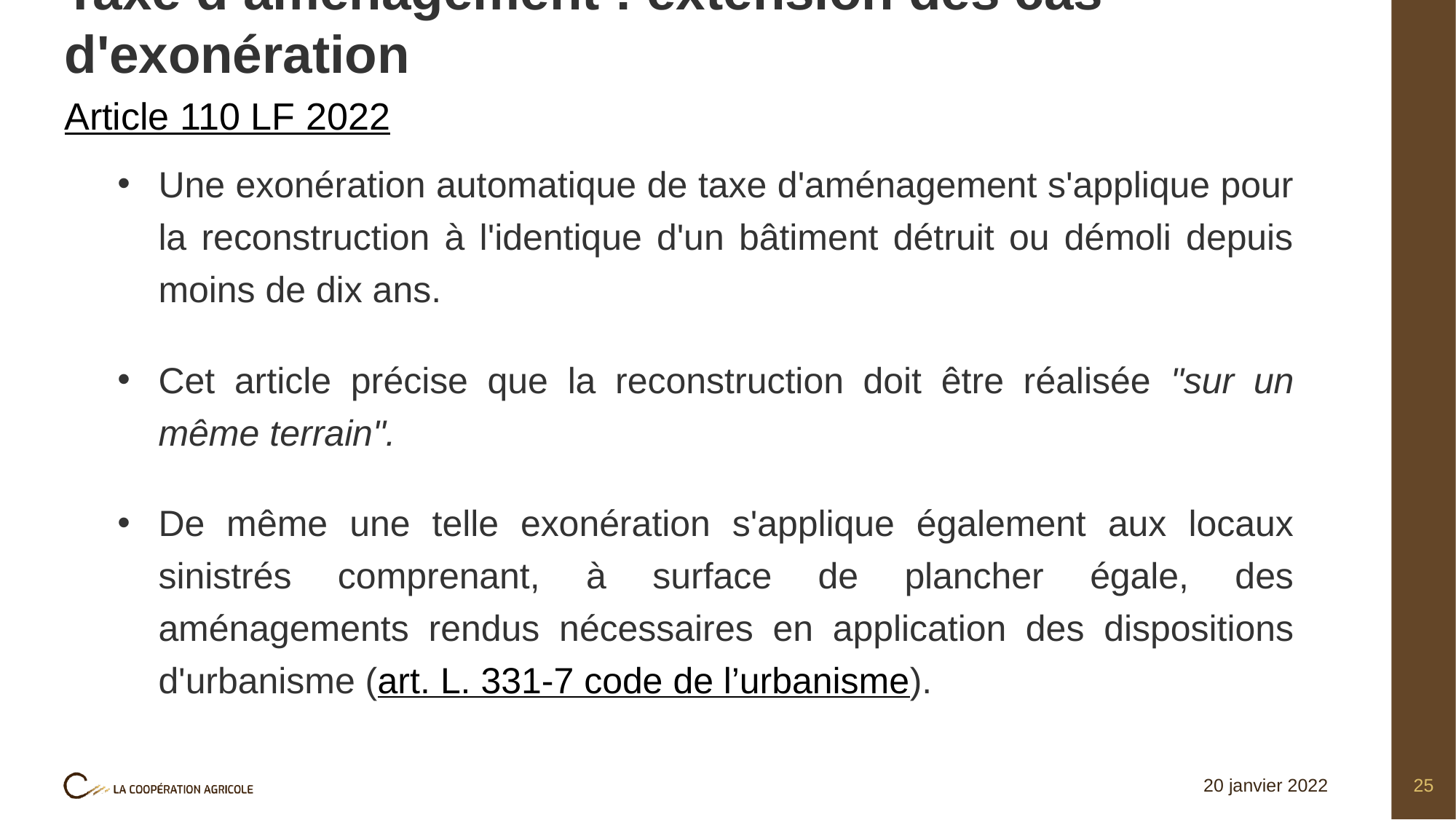

# Taxe d’aménagement : extension des cas d'exonération
Article 110 LF 2022
Une exonération automatique de taxe d'aménagement s'applique pour la reconstruction à l'identique d'un bâtiment détruit ou démoli depuis moins de dix ans.

Cet article précise que la reconstruction doit être réalisée "sur un même terrain".

De même une telle exonération s'applique également aux locaux sinistrés comprenant, à surface de plancher égale, des aménagements rendus nécessaires en application des dispositions d'urbanisme (art. L. 331-7 code de l’urbanisme).

20 janvier 2022
25
Titre de la présentation